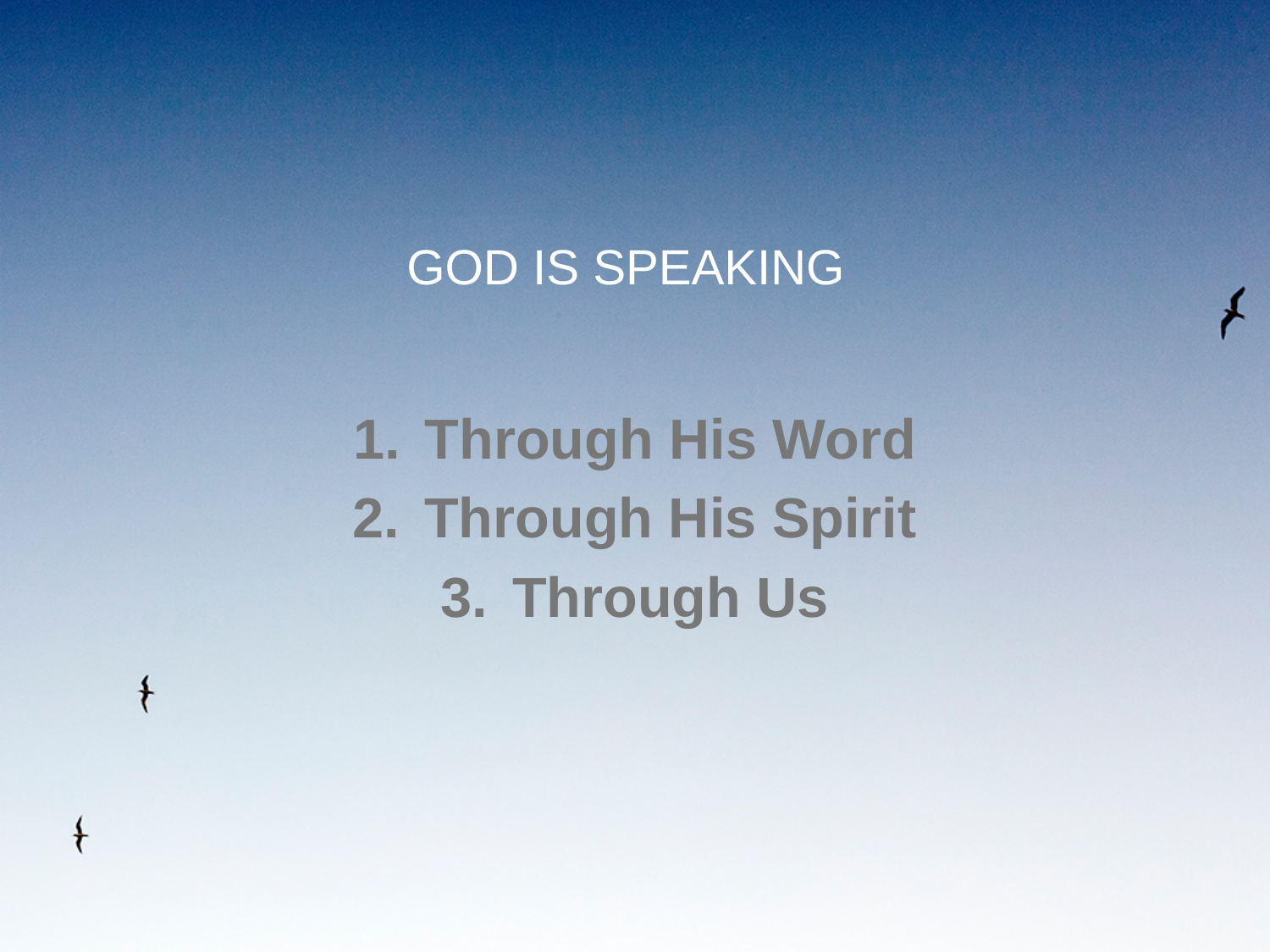

# GOD IS SPEAKING
Through His Word
Through His Spirit
Through Us